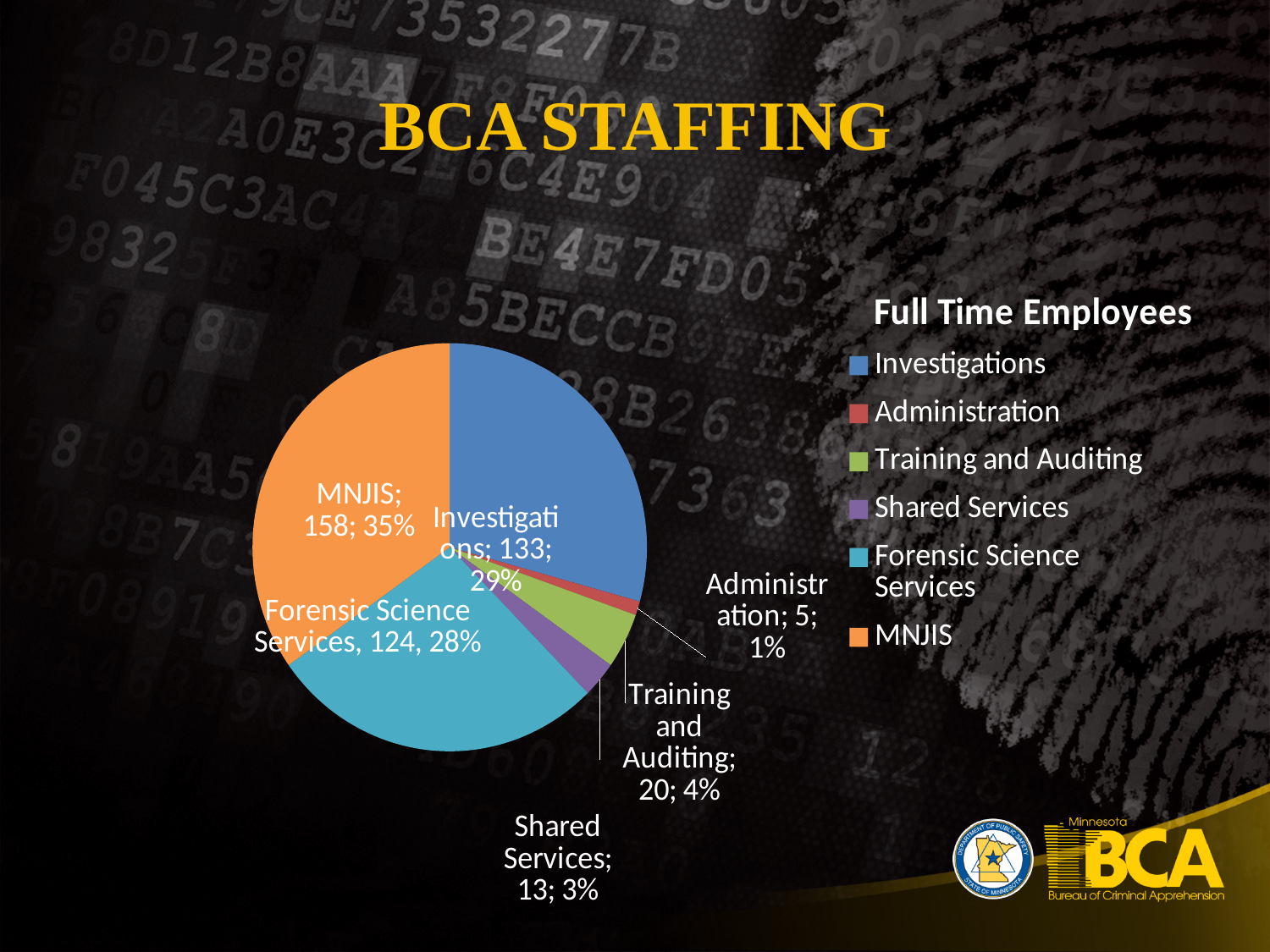

# BCA Staffing

### Chart:

| Category | Full Time Employees |
|---|---|
| Investigations | 133.0 |
| Administration | 5.0 |
| Training and Auditing | 20.0 |
| Shared Services | 13.0 |
| Forensic Science Services | 125.0 |
| MNJIS | 158.0 |